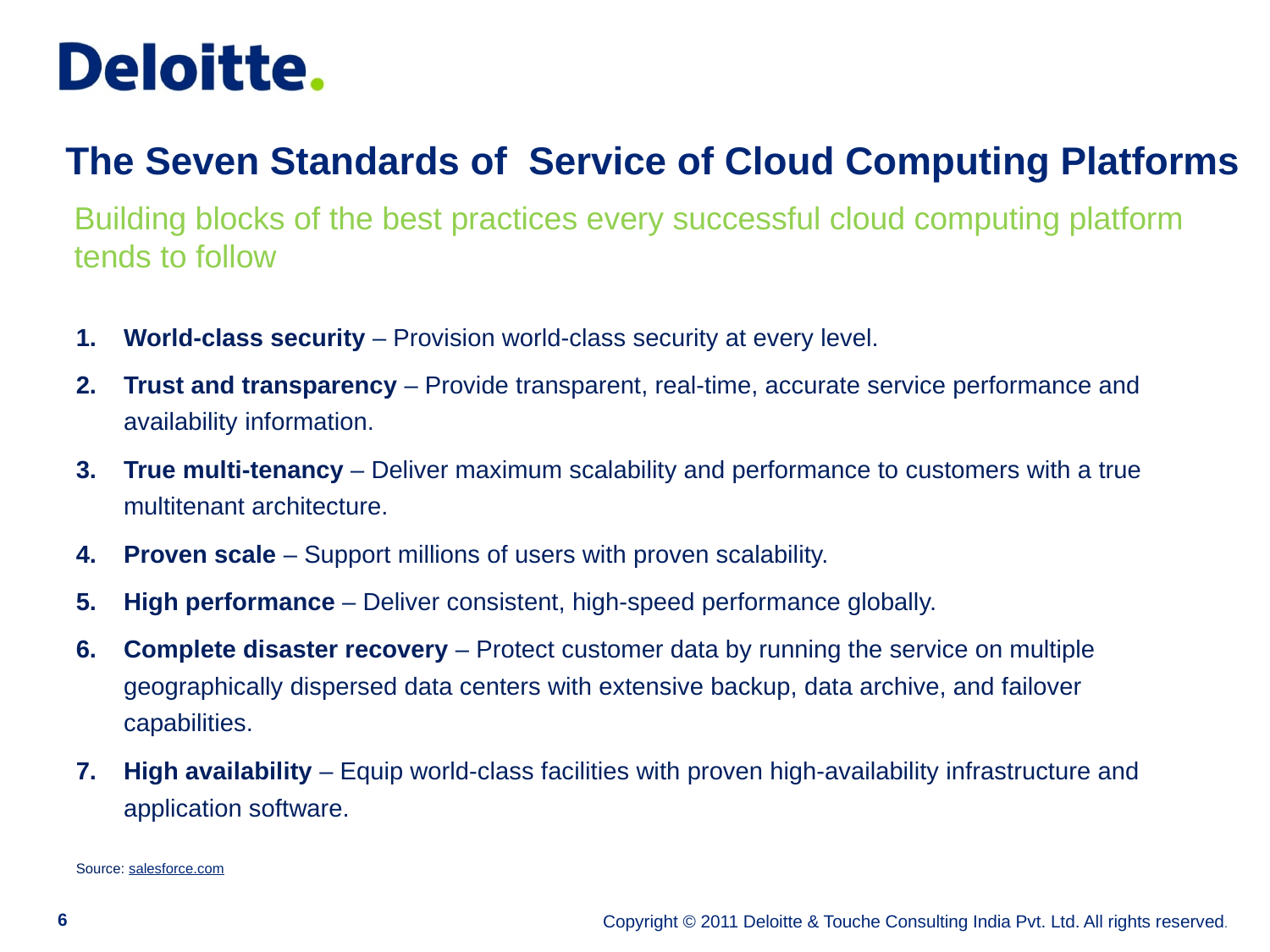

The Seven Standards of  Service of Cloud Computing Platforms
Building blocks of the best practices every successful cloud computing platform tends to follow
World-class security – Provision world-class security at every level.
Trust and transparency – Provide transparent, real-time, accurate service performance and availability information.
True multi-tenancy – Deliver maximum scalability and performance to customers with a true multitenant architecture.
Proven scale – Support millions of users with proven scalability.
High performance – Deliver consistent, high-speed performance globally.
Complete disaster recovery – Protect customer data by running the service on multiple geographically dispersed data centers with extensive backup, data archive, and failover capabilities.
High availability – Equip world-class facilities with proven high-availability infrastructure and application software.

Source: salesforce.com
6